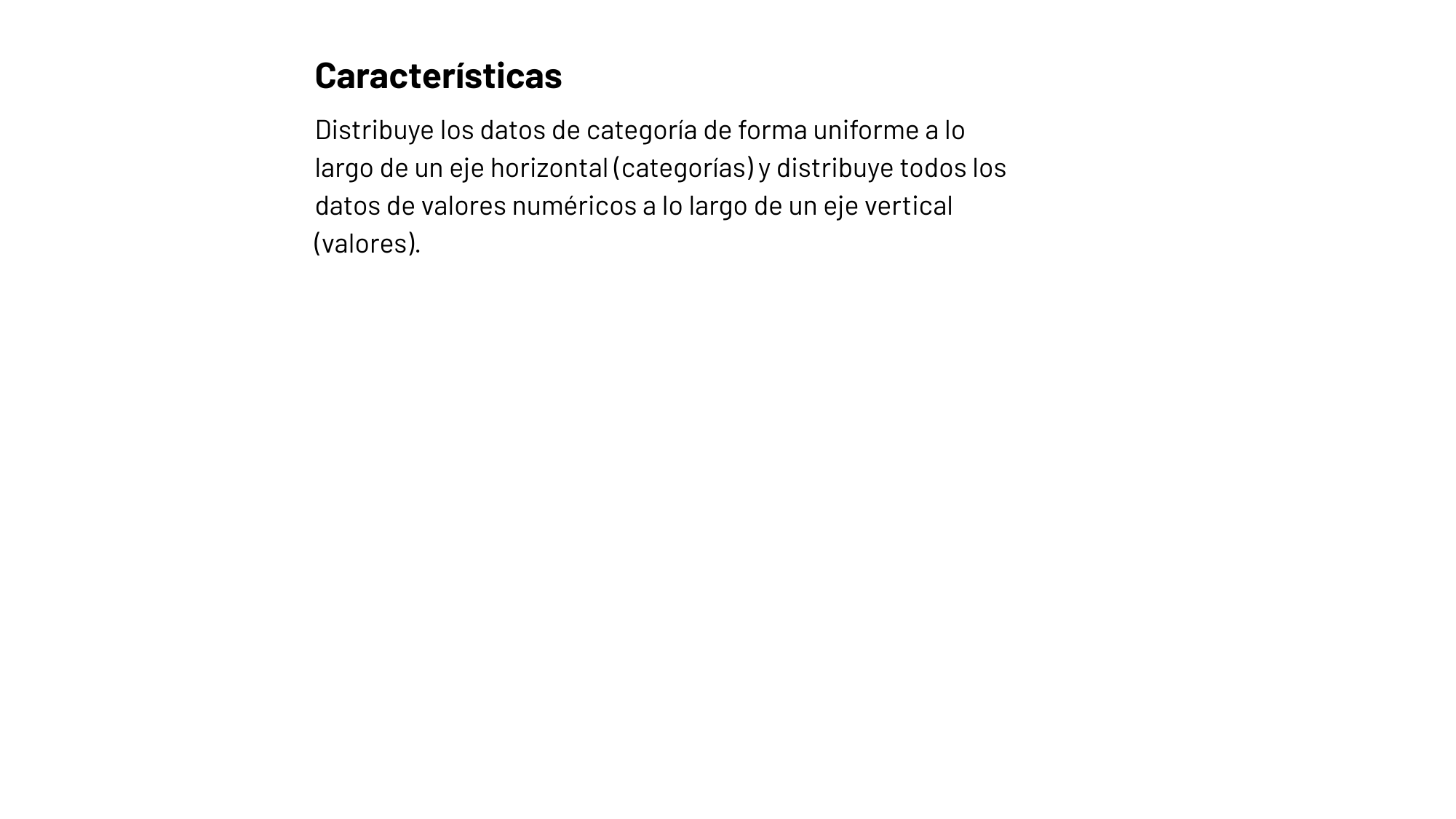

Características
Distribuye los datos de categoría de forma uniforme a lo largo de un eje horizontal (categorías) y distribuye todos los datos de valores numéricos a lo largo de un eje vertical (valores).